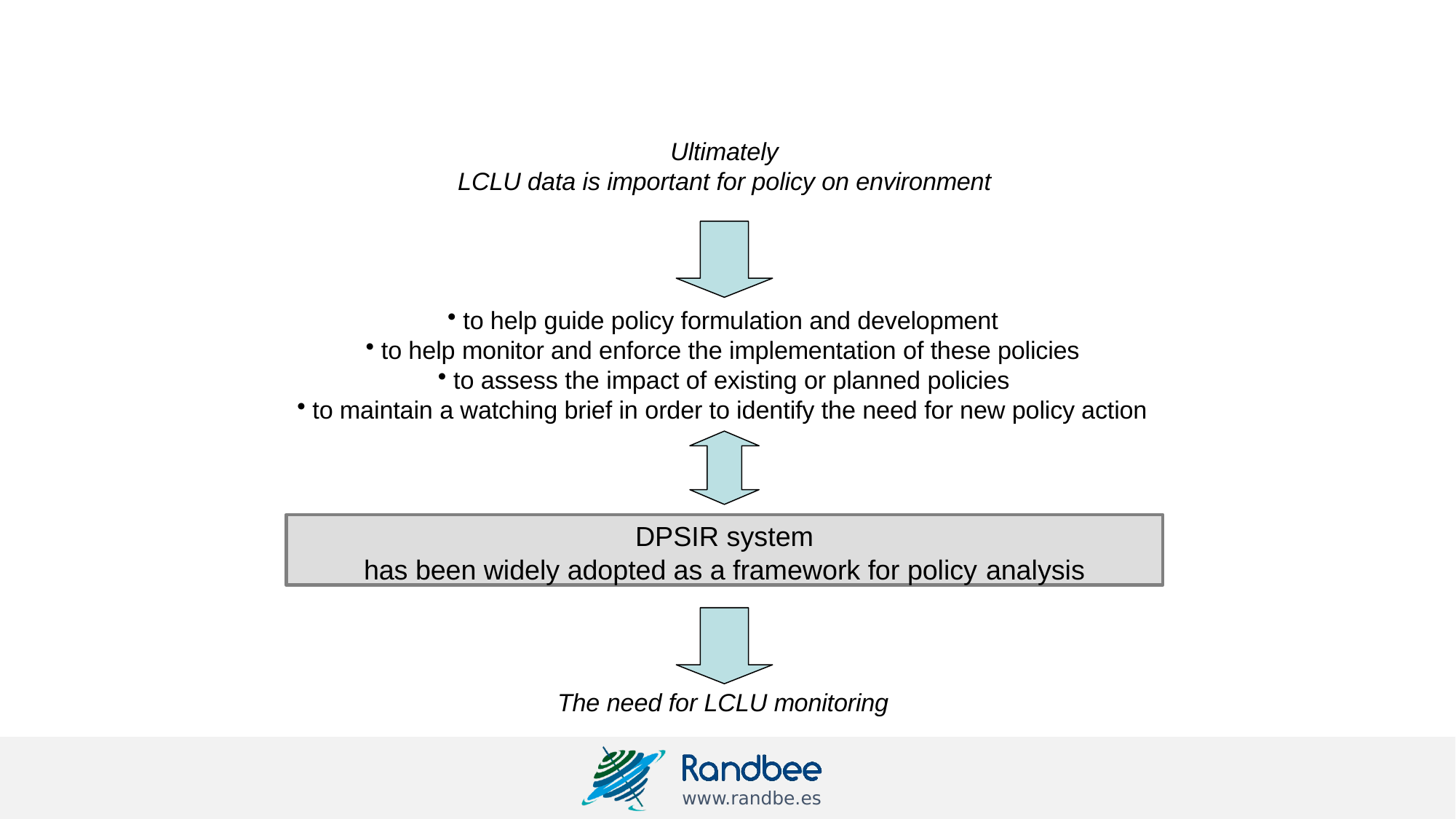

Ultimately
LCLU data is important for policy on environment

to help guide policy formulation and development
to help monitor and enforce the implementation of these policies
to assess the impact of existing or planned policies
to maintain a watching brief in order to identify the need for new policy action

DPSIR system
has been widely adopted as a framework for policy analysis

The need for LCLU monitoring